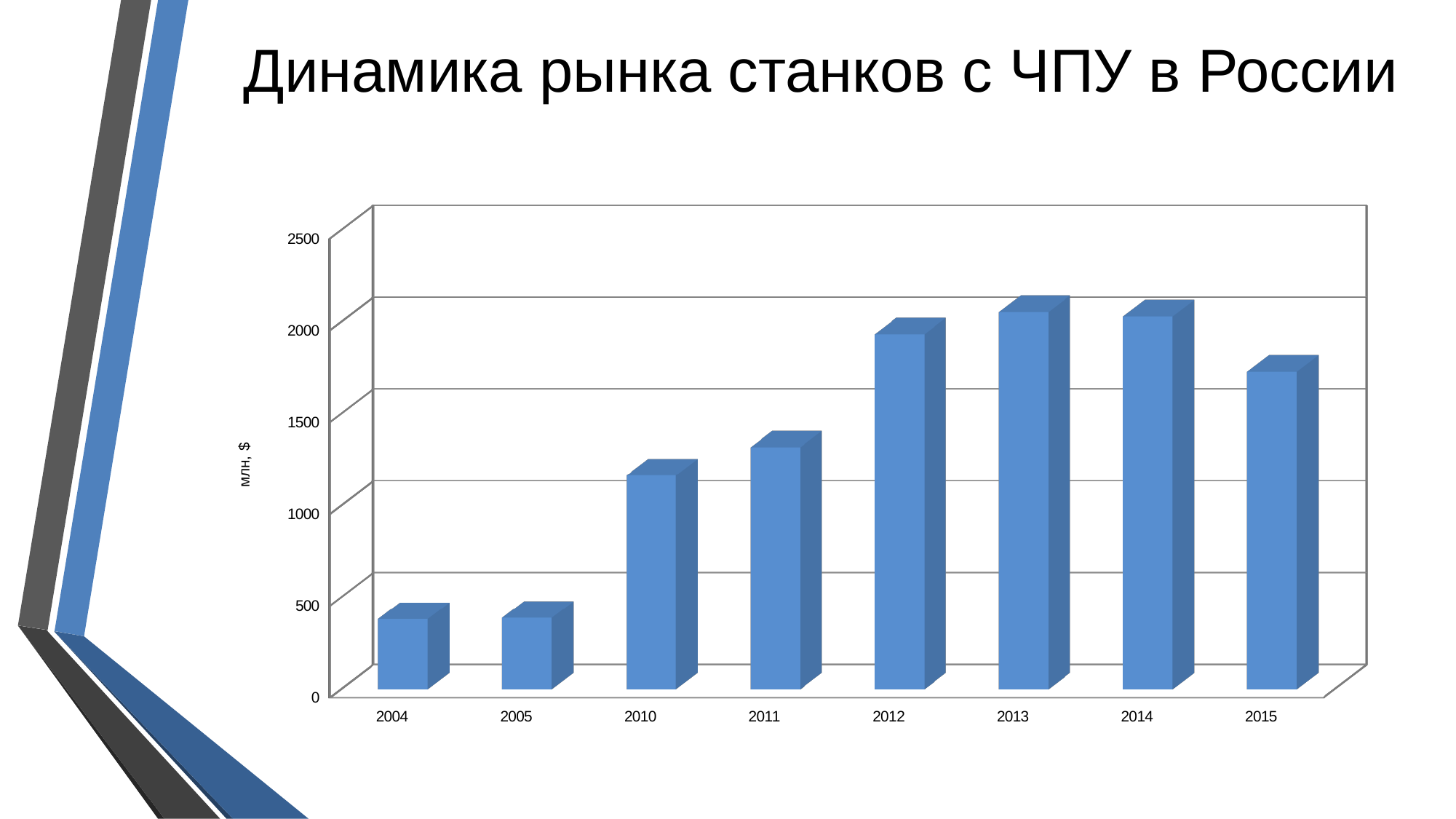

Динамика рынка станков с ЧПУ в России

[unsupported chart]